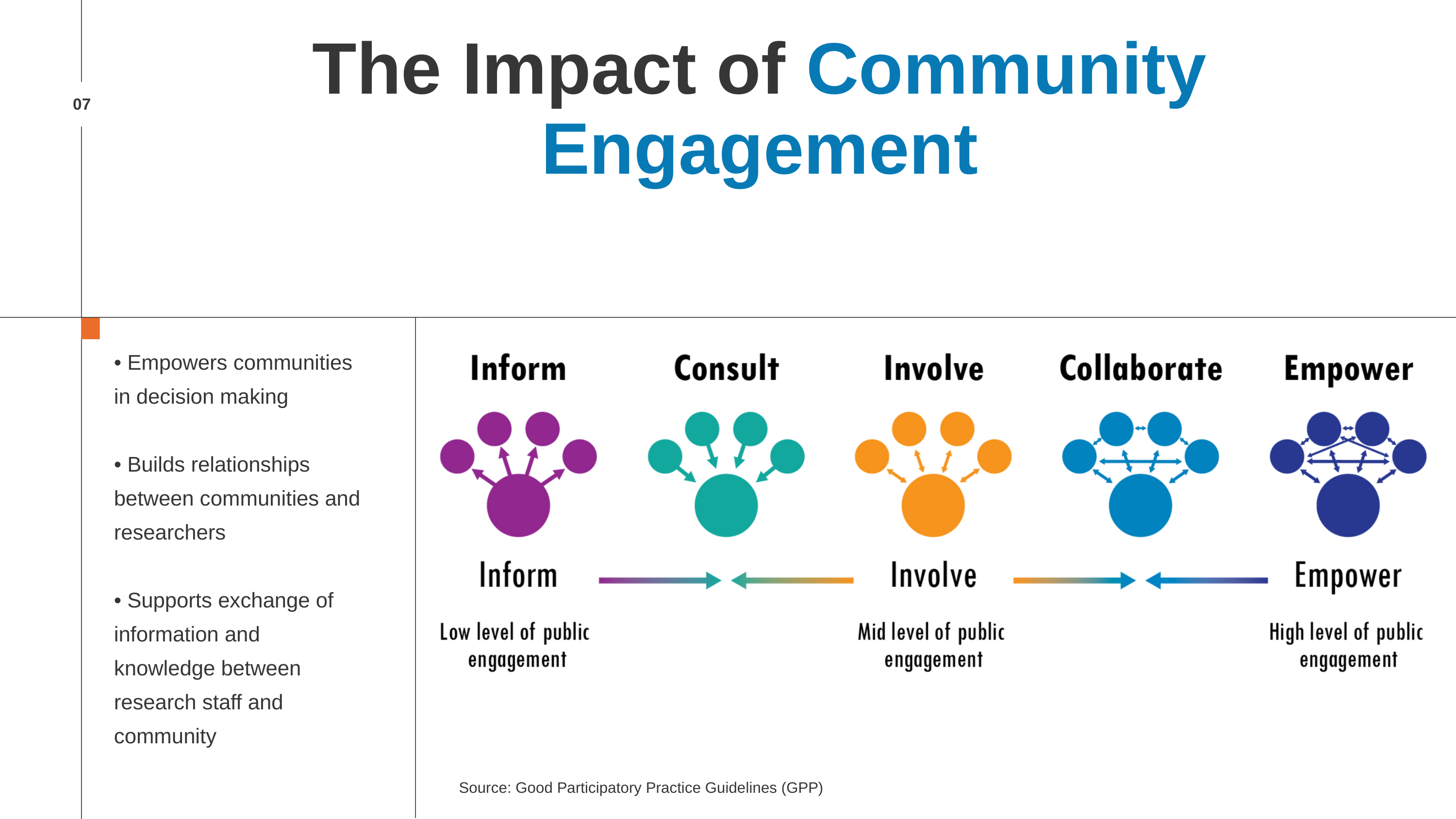

The Impact of Community Engagement

07

• Empowers communities in decision making

• Builds relationships between communities and researchers

• Supports exchange of information and knowledge between research staff and community

Source: Good Participatory Practice Guidelines (GPP)